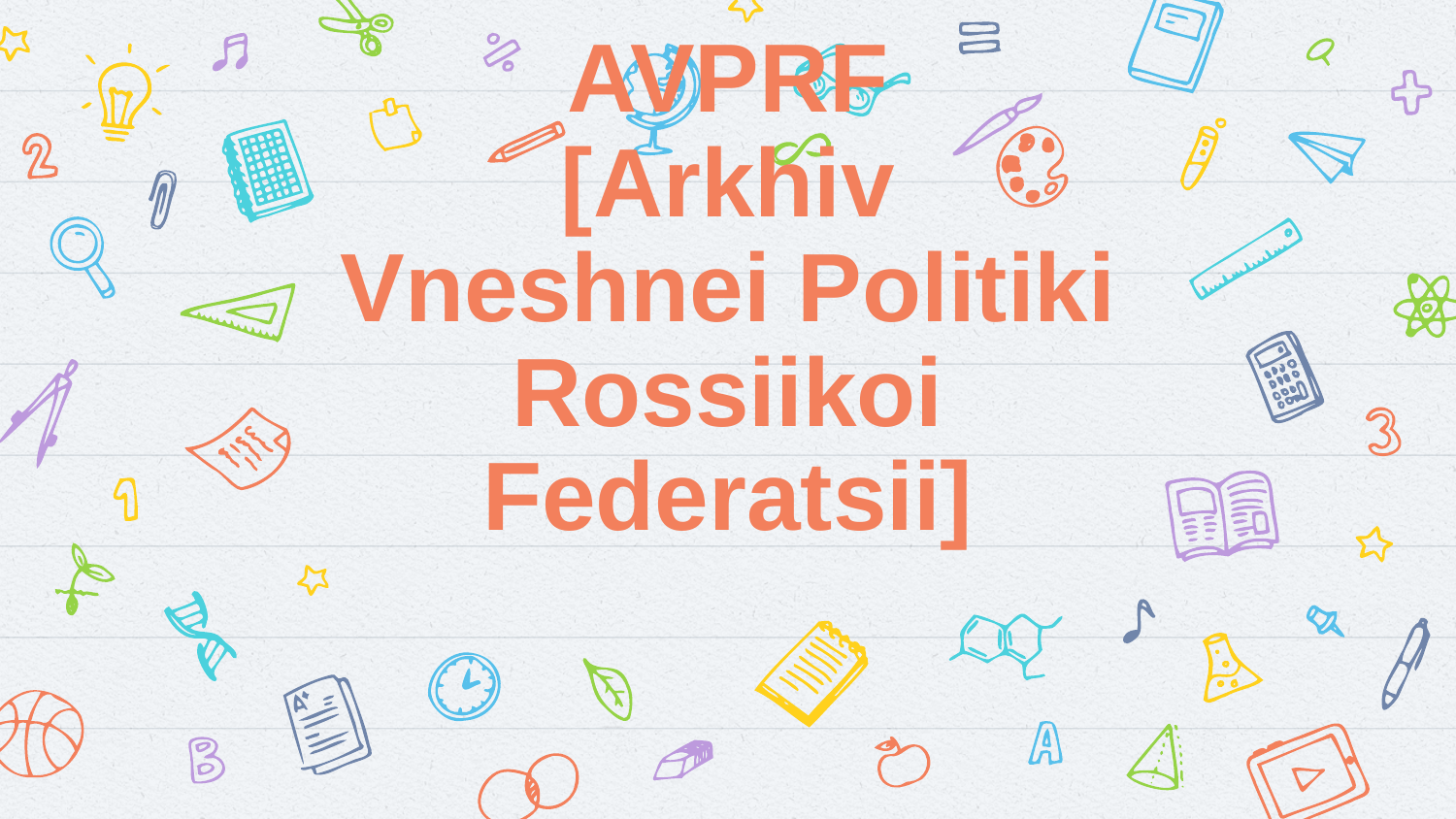

# AVPRF [Arkhiv Vneshnei Politiki Rossiikoi Federatsii]